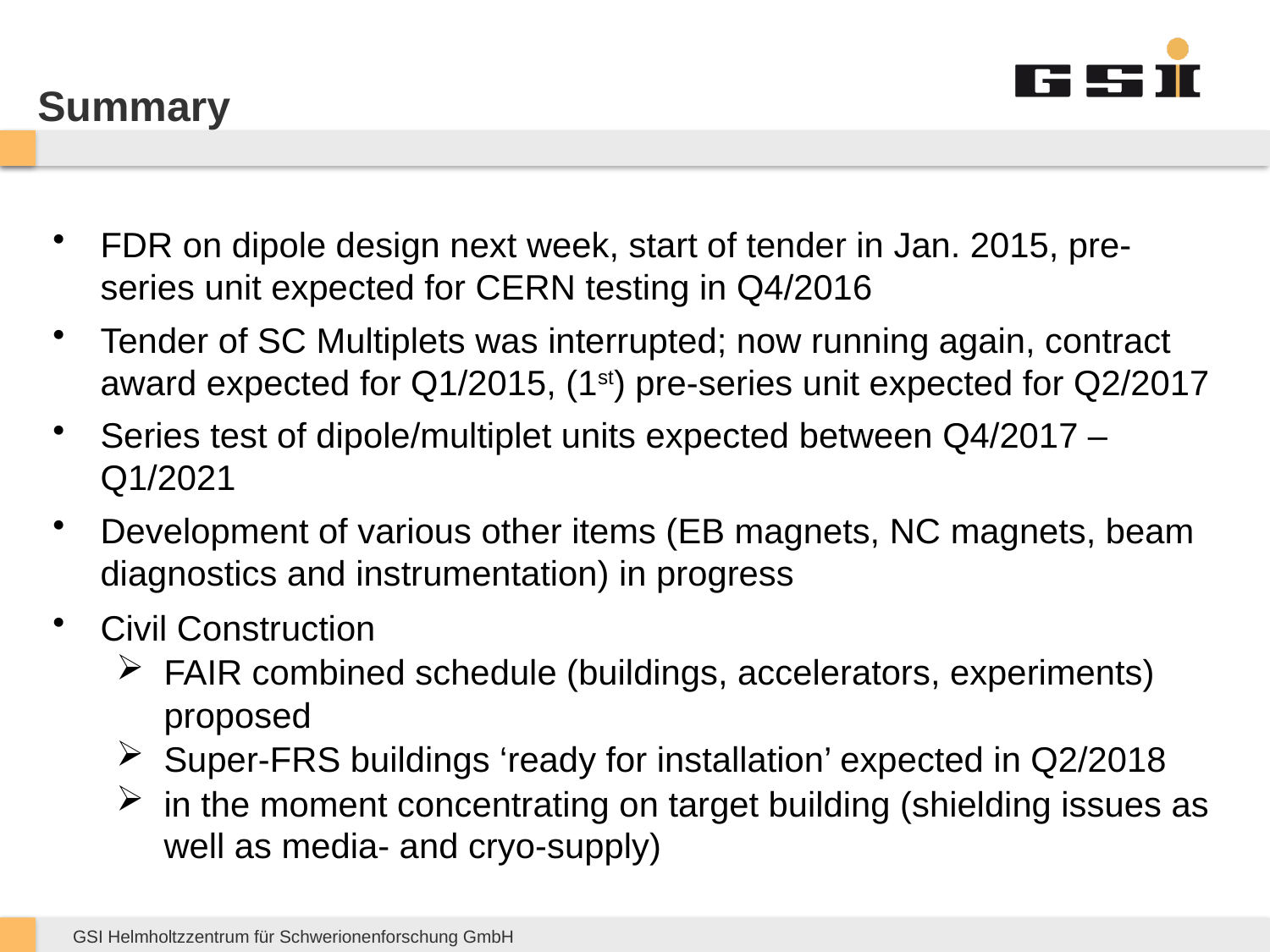

# Summary
FDR on dipole design next week, start of tender in Jan. 2015, pre-series unit expected for CERN testing in Q4/2016
Tender of SC Multiplets was interrupted; now running again, contract award expected for Q1/2015, (1st) pre-series unit expected for Q2/2017
Series test of dipole/multiplet units expected between Q4/2017 – Q1/2021
Development of various other items (EB magnets, NC magnets, beam diagnostics and instrumentation) in progress
Civil Construction
FAIR combined schedule (buildings, accelerators, experiments) proposed
Super-FRS buildings ‘ready for installation’ expected in Q2/2018
in the moment concentrating on target building (shielding issues as well as media- and cryo-supply)